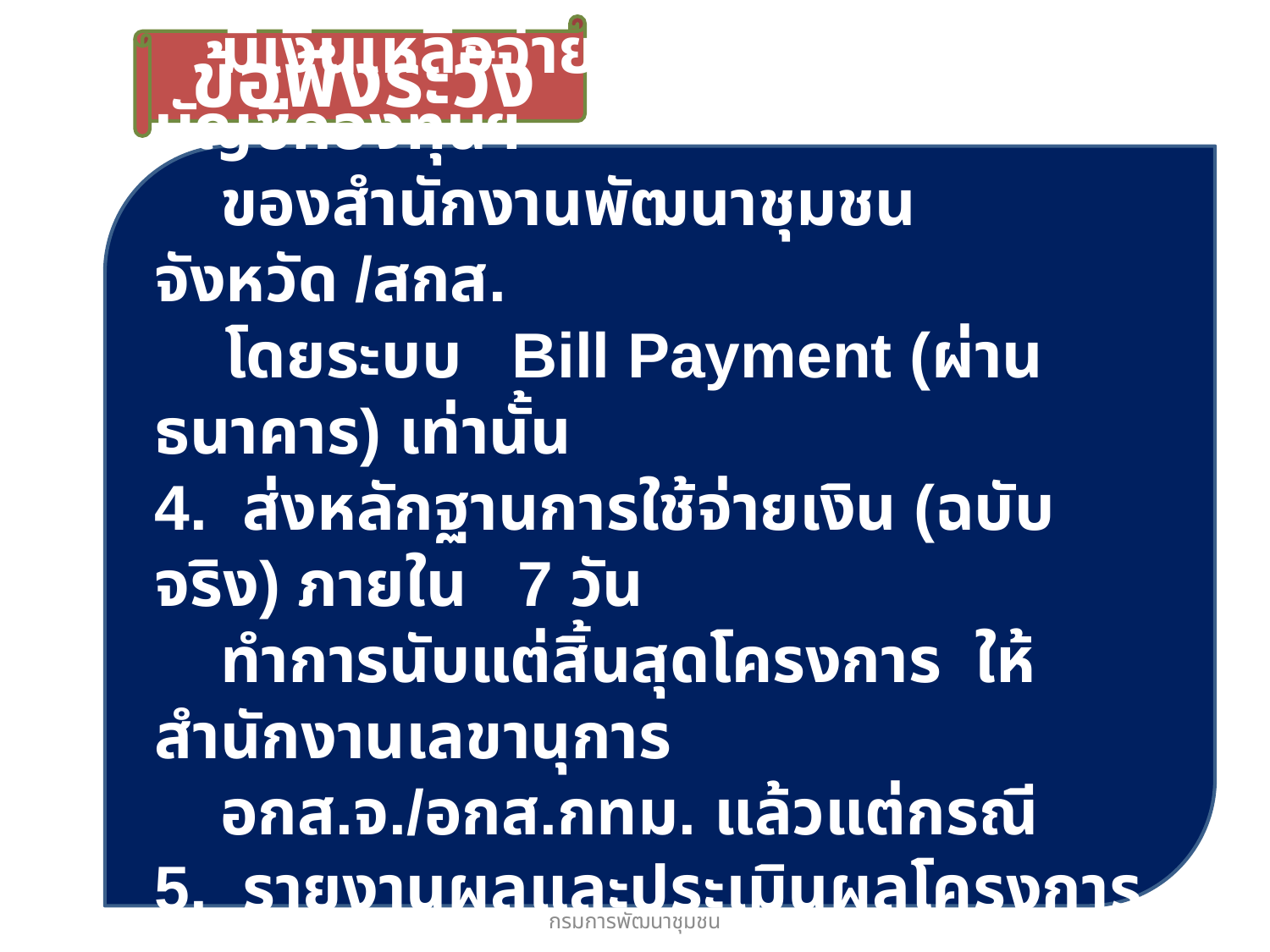

ข้อพึงระวัง
3.  หากไม่สามารถดำเนินงานตามโครงการได้ หรือ
    มีเงินเหลือจ่าย ให้ส่งคืนเงิน  เข้าบัญชีกองทุนฯ
    ของสำนักงานพัฒนาชุมชนจังหวัด /สกส.
    โดยระบบ   Bill Payment (ผ่านธนาคาร) เท่านั้น
4.  ส่งหลักฐานการใช้จ่ายเงิน (ฉบับจริง) ภายใน   7 วัน
    ทำการนับแต่สิ้นสุดโครงการ  ให้สำนักงานเลขานุการ
    อกส.จ./อกส.กทม. แล้วแต่กรณี
5.  รายงานผลและประเมินผลโครงการ ให้เป็นไปตาม
    ที่สำนักงานกองทุนพัฒนาบทบาทสตรีกำหนด

สำนักงานกองทุนพัฒนาบทบาทสตรี (สกส.) กรมการพัฒนาชุมชน